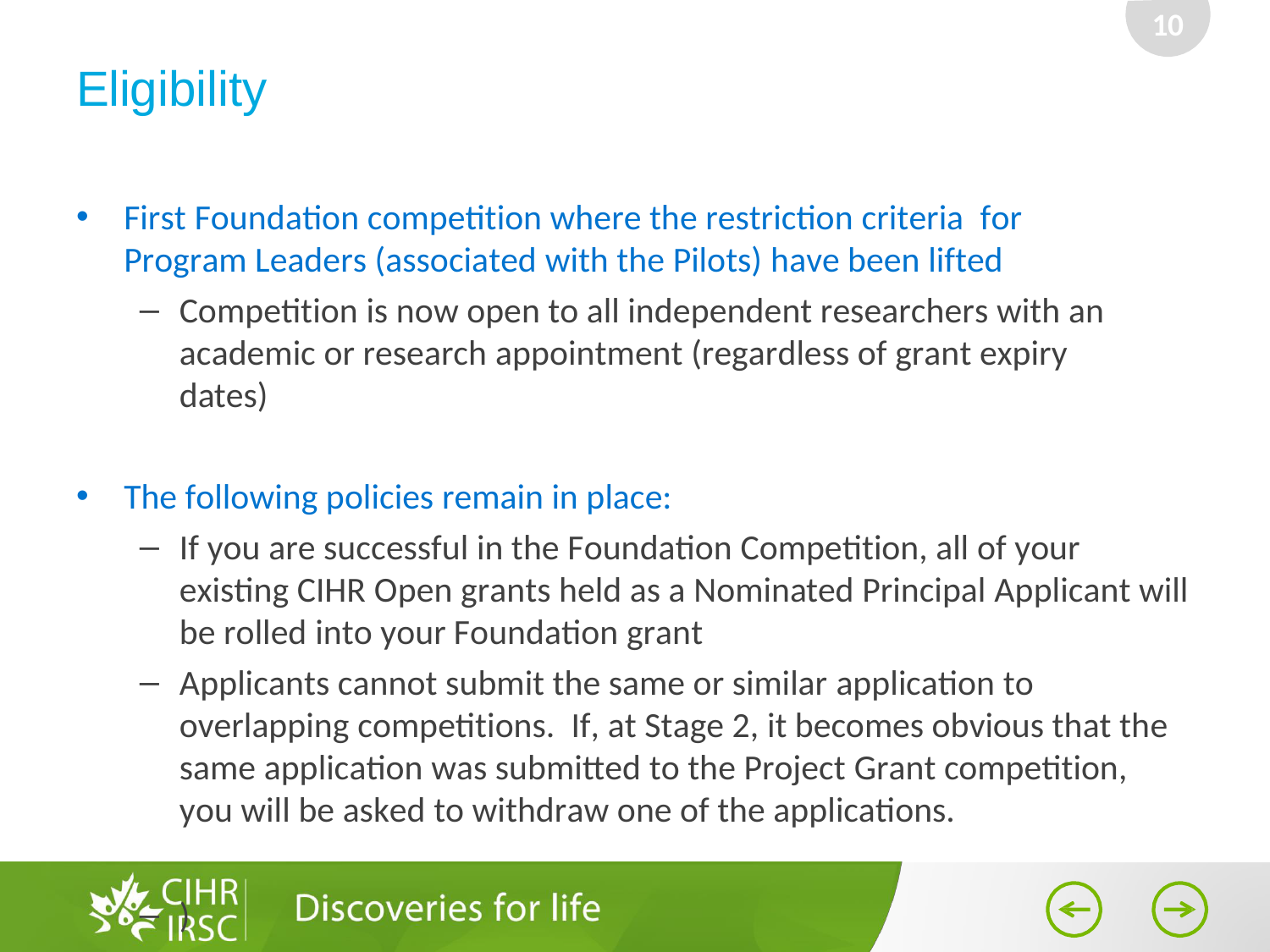

10
# Eligibility
First Foundation competition where the restriction criteria  for
Program Leaders (associated with the Pilots) have been lifted
Competition is now open to all independent researchers with an academic or research appointment (regardless of grant expiry dates)

The following policies remain in place:
If you are successful in the Foundation Competition, all of your existing CIHR Open grants held as a Nominated Principal Applicant will be rolled into your Foundation grant
Applicants cannot submit the same or similar application to overlapping competitions.  If, at Stage 2, it becomes obvious that the same application was submitted to the Project Grant competition, you will be asked to withdraw one of the applications.

)